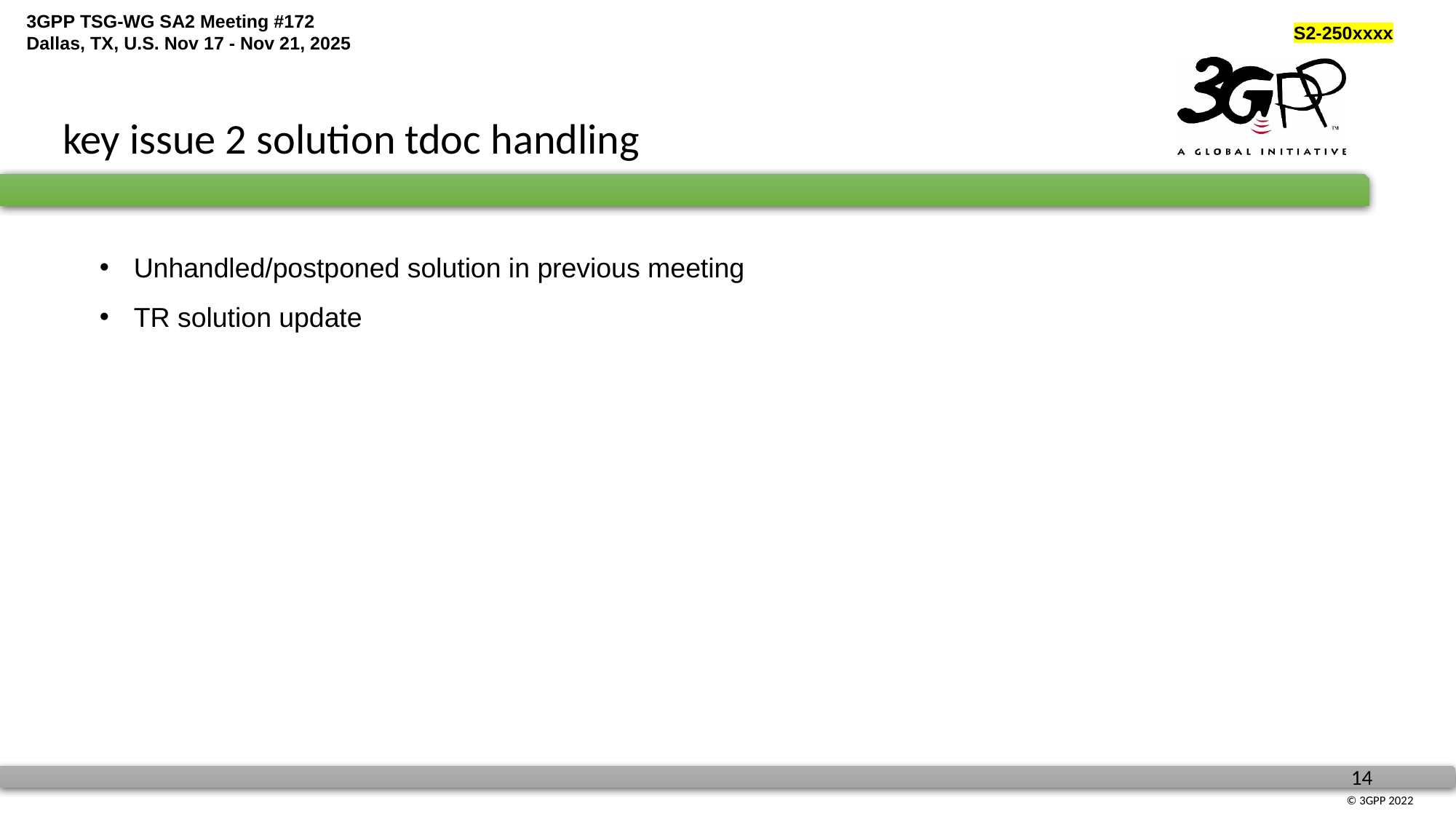

key issue 2 solution tdoc handling
Unhandled/postponed solution in previous meeting
TR solution update